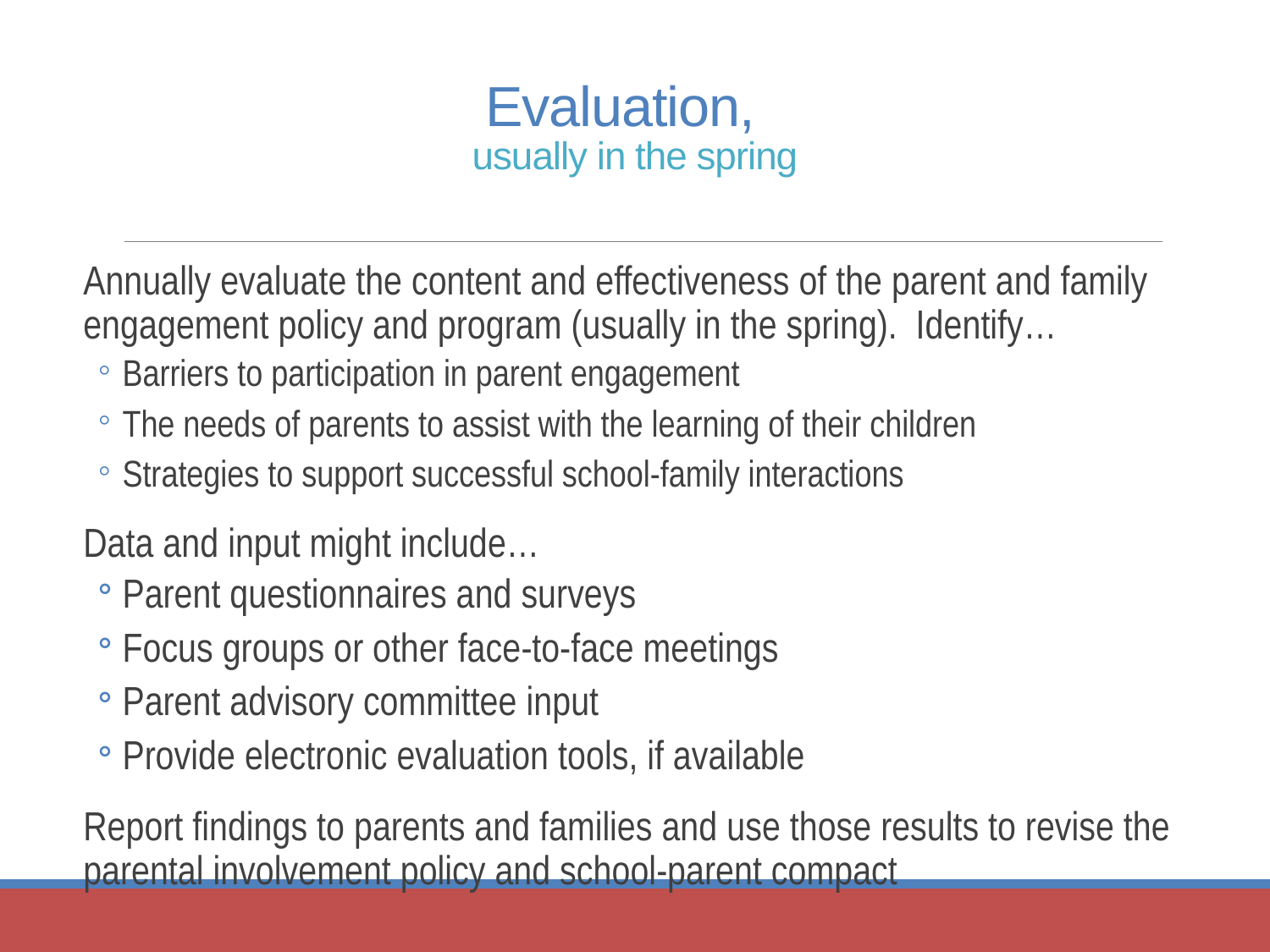

# Evaluation, usually in the spring
Annually evaluate the content and effectiveness of the parent and family engagement policy and program (usually in the spring).  Identify…
Barriers to participation in parent engagement
The needs of parents to assist with the learning of their children
Strategies to support successful school-family interactions
Data and input might include…
Parent questionnaires and surveys
Focus groups or other face-to-face meetings
Parent advisory committee input
Provide electronic evaluation tools, if available
Report findings to parents and families and use those results to revise the parental involvement policy and school-parent compact